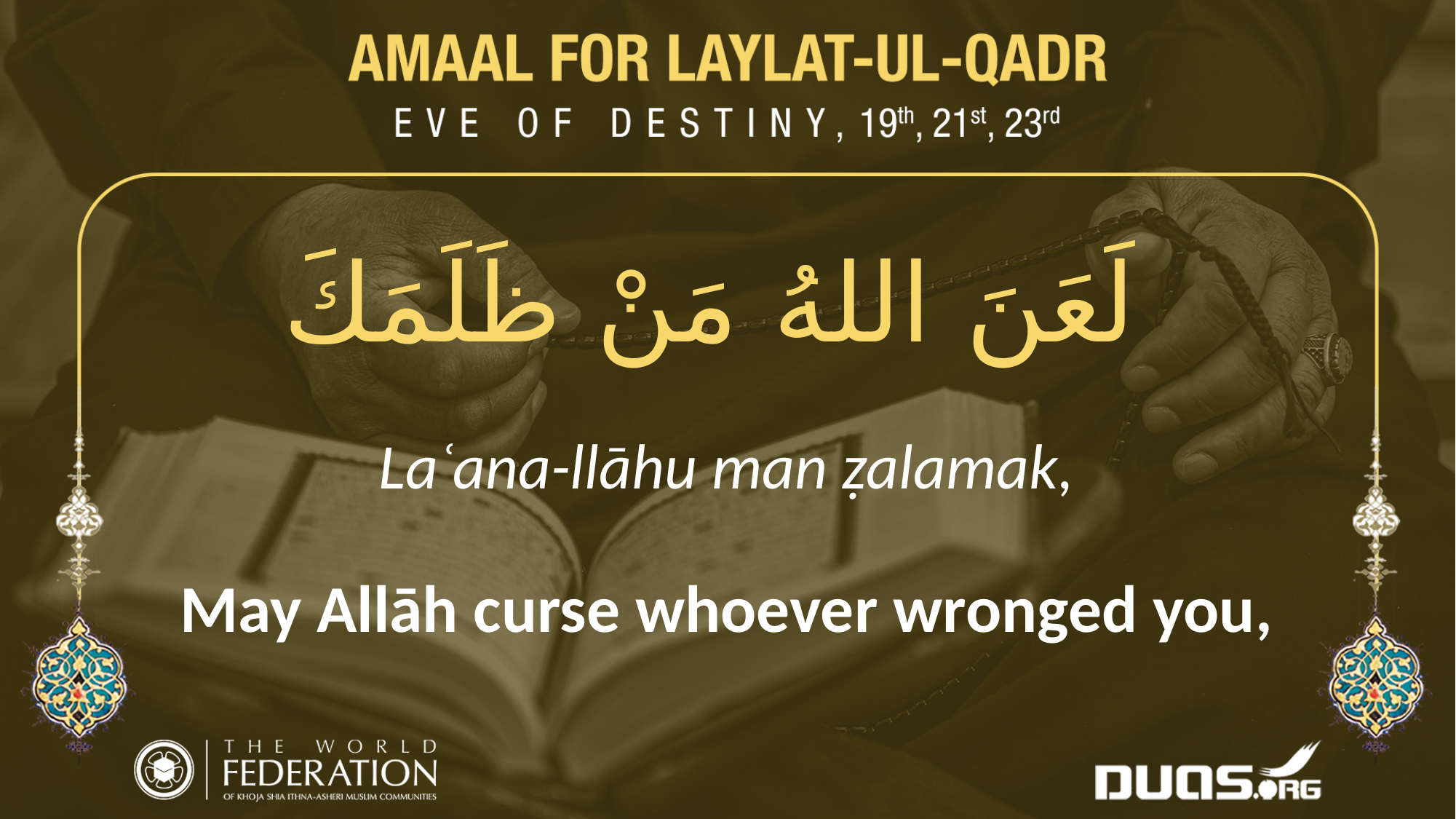

لَعَنَ اللهُ مَنْ ظَلَمَكَ
Laʿana-llāhu man ẓalamak,
May Allāh curse whoever wronged you,